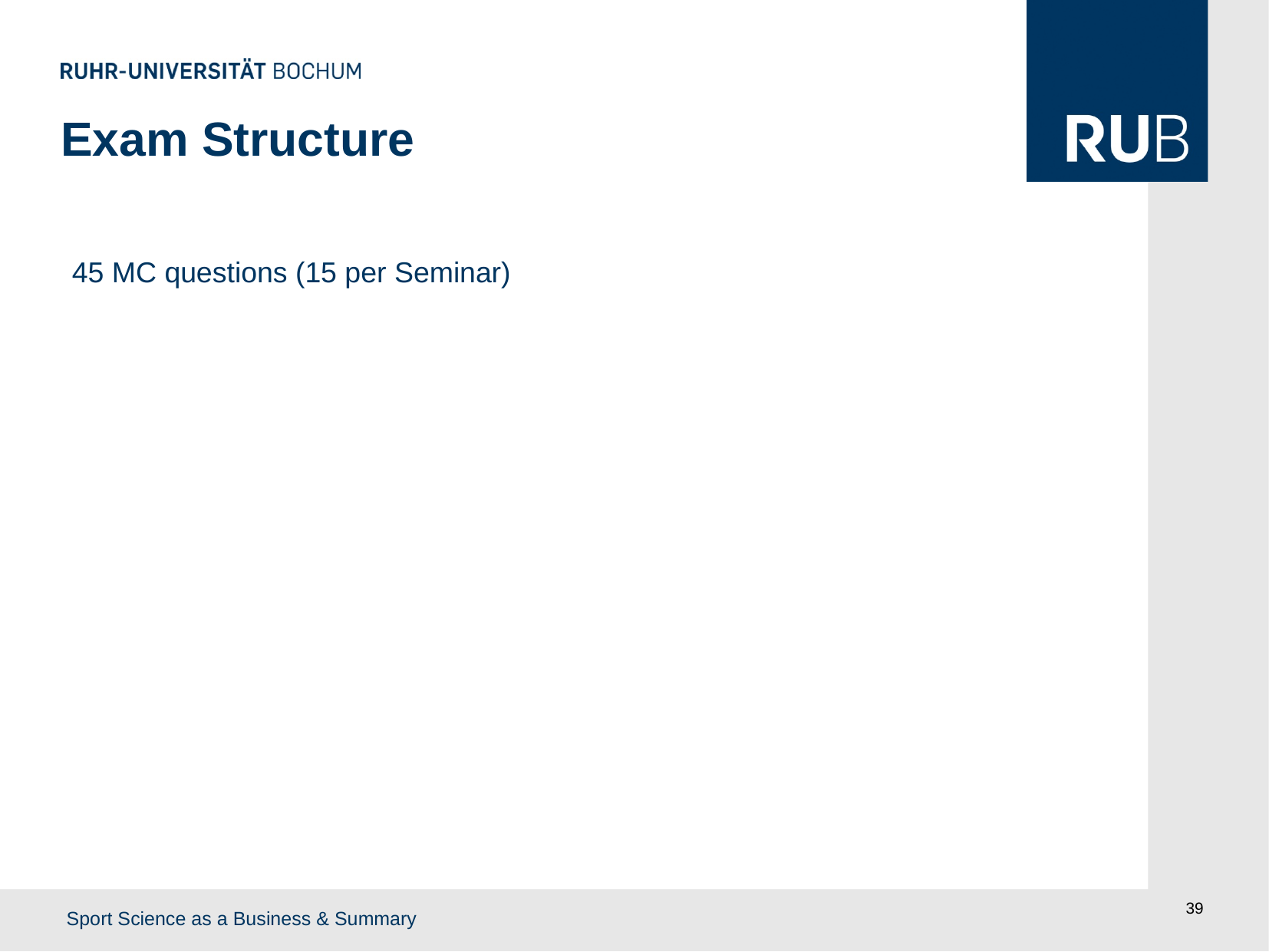

Exam Structure

45 MC questions (15 per Seminar)